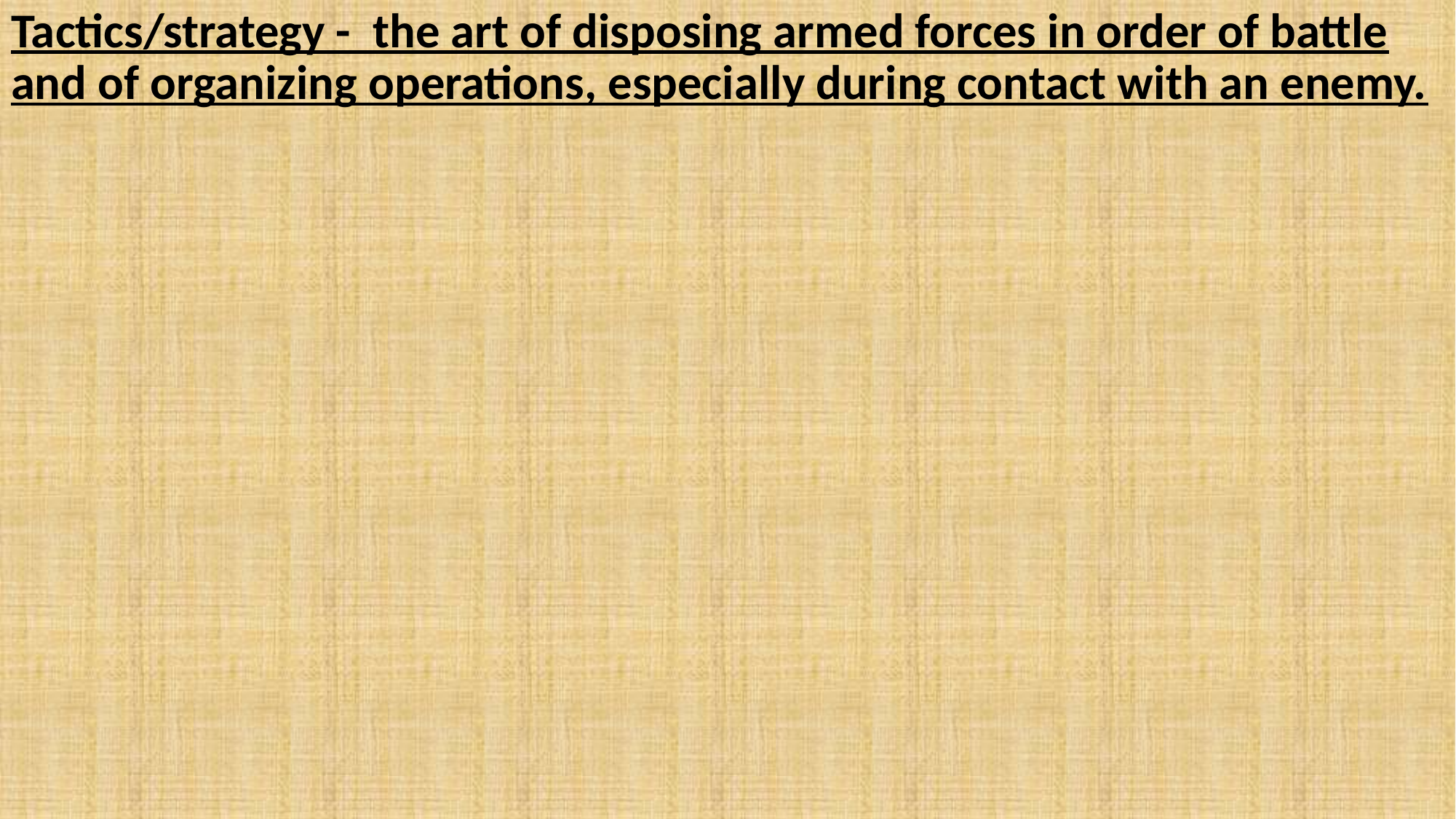

Tactics/strategy -  the art of disposing armed forces in order of battle and of organizing operations, especially during contact with an enemy.